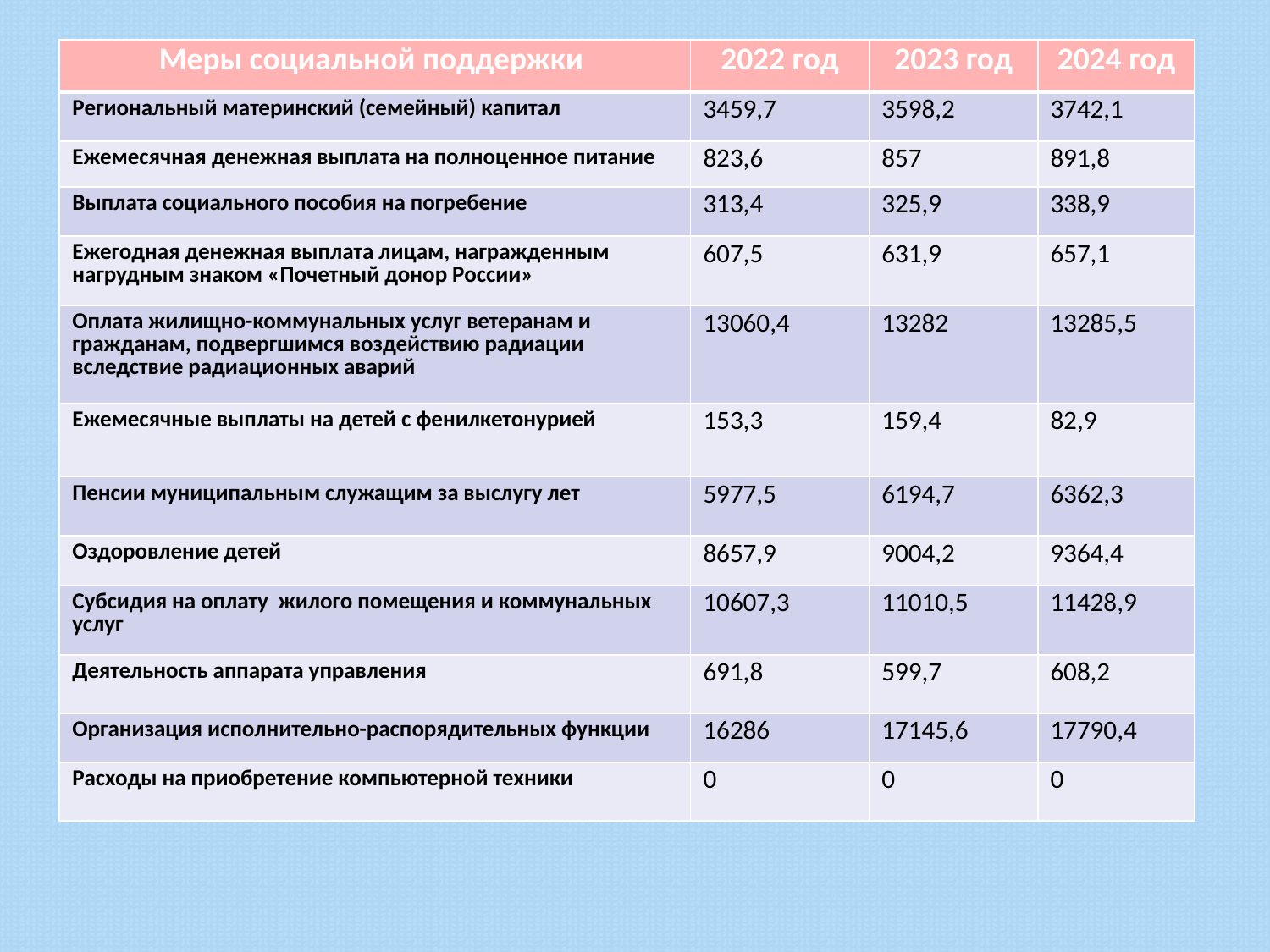

| Меры социальной поддержки | 2022 год | 2023 год | 2024 год |
| --- | --- | --- | --- |
| Региональный материнский (семейный) капитал | 3459,7 | 3598,2 | 3742,1 |
| Ежемесячная денежная выплата на полноценное питание | 823,6 | 857 | 891,8 |
| Выплата социального пособия на погребение | 313,4 | 325,9 | 338,9 |
| Ежегодная денежная выплата лицам, награжденным нагрудным знаком «Почетный донор России» | 607,5 | 631,9 | 657,1 |
| Оплата жилищно-коммунальных услуг ветеранам и гражданам, подвергшимся воздействию радиации вследствие радиационных аварий | 13060,4 | 13282 | 13285,5 |
| Ежемесячные выплаты на детей с фенилкетонурией | 153,3 | 159,4 | 82,9 |
| Пенсии муниципальным служащим за выслугу лет | 5977,5 | 6194,7 | 6362,3 |
| Оздоровление детей | 8657,9 | 9004,2 | 9364,4 |
| Субсидия на оплату жилого помещения и коммунальных услуг | 10607,3 | 11010,5 | 11428,9 |
| Деятельность аппарата управления | 691,8 | 599,7 | 608,2 |
| Организация исполнительно-распорядительных функции | 16286 | 17145,6 | 17790,4 |
| Расходы на приобретение компьютерной техники | 0 | 0 | 0 |